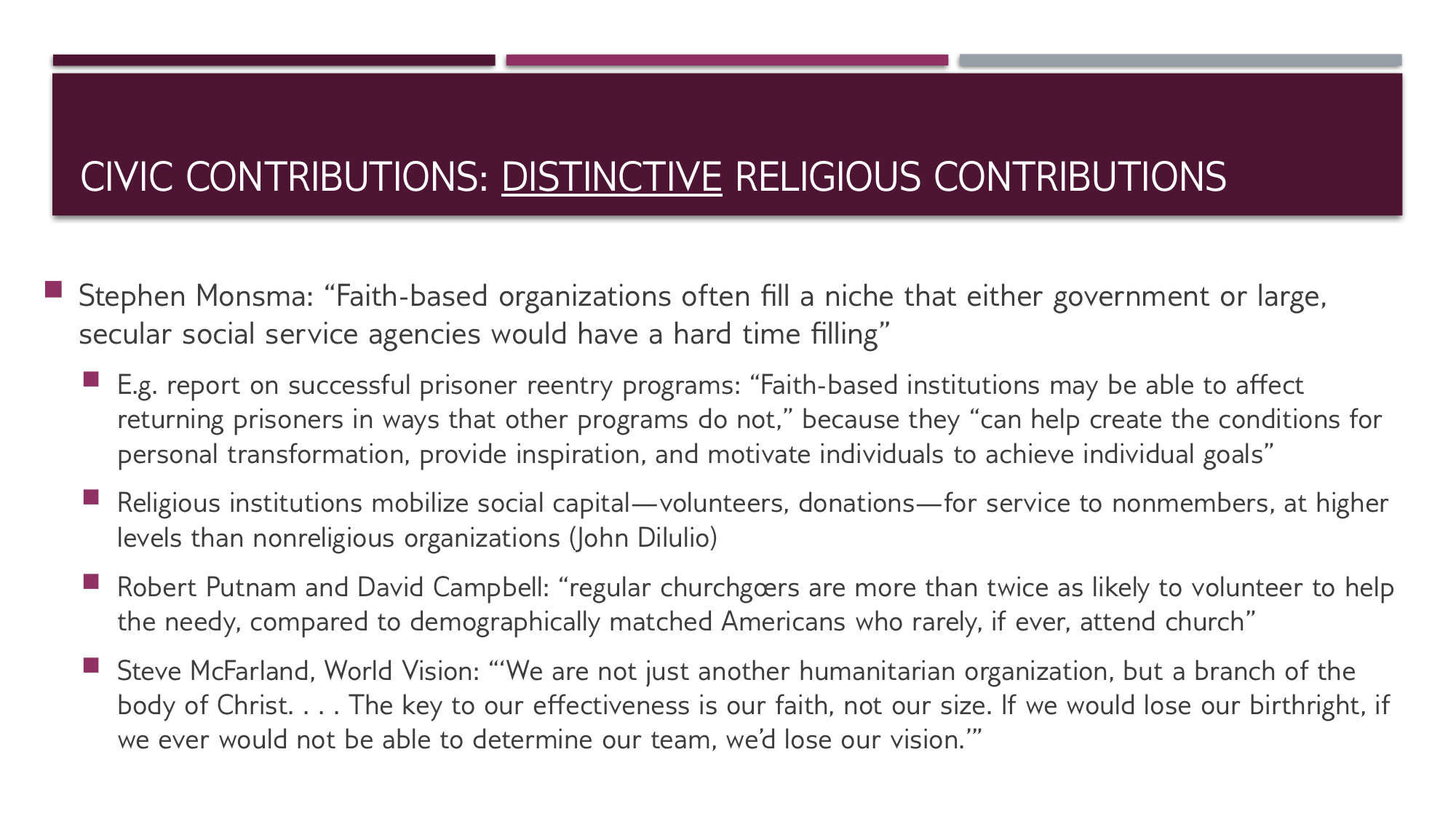

# Civic contributions: distinctive religious contributions
Stephen Monsma: “Faith-based organizations often fill a niche that either government or large, secular social service agencies would have a hard time filling”
E.g. report on successful prisoner reentry programs: “Faith-based institutions may be able to affect returning prisoners in ways that other programs do not,” because they “can help create the conditions for personal transformation, provide inspiration, and motivate individuals to achieve individual goals”
Religious institutions mobilize social capital—volunteers, donations—for service to nonmembers, at higher levels than nonreligious organizations (John DiIulio)
Robert Putnam and David Campbell: “regular churchgoers are more than twice as likely to volunteer to help the needy, compared to demographically matched Americans who rarely, if ever, attend church”
Steve McFarland, World Vision: “‘We are not just another humanitarian organization, but a branch of the body of Christ. . . . The key to our effectiveness is our faith, not our size. If we would lose our birthright, if we ever would not be able to determine our team, we’d lose our vision.’”